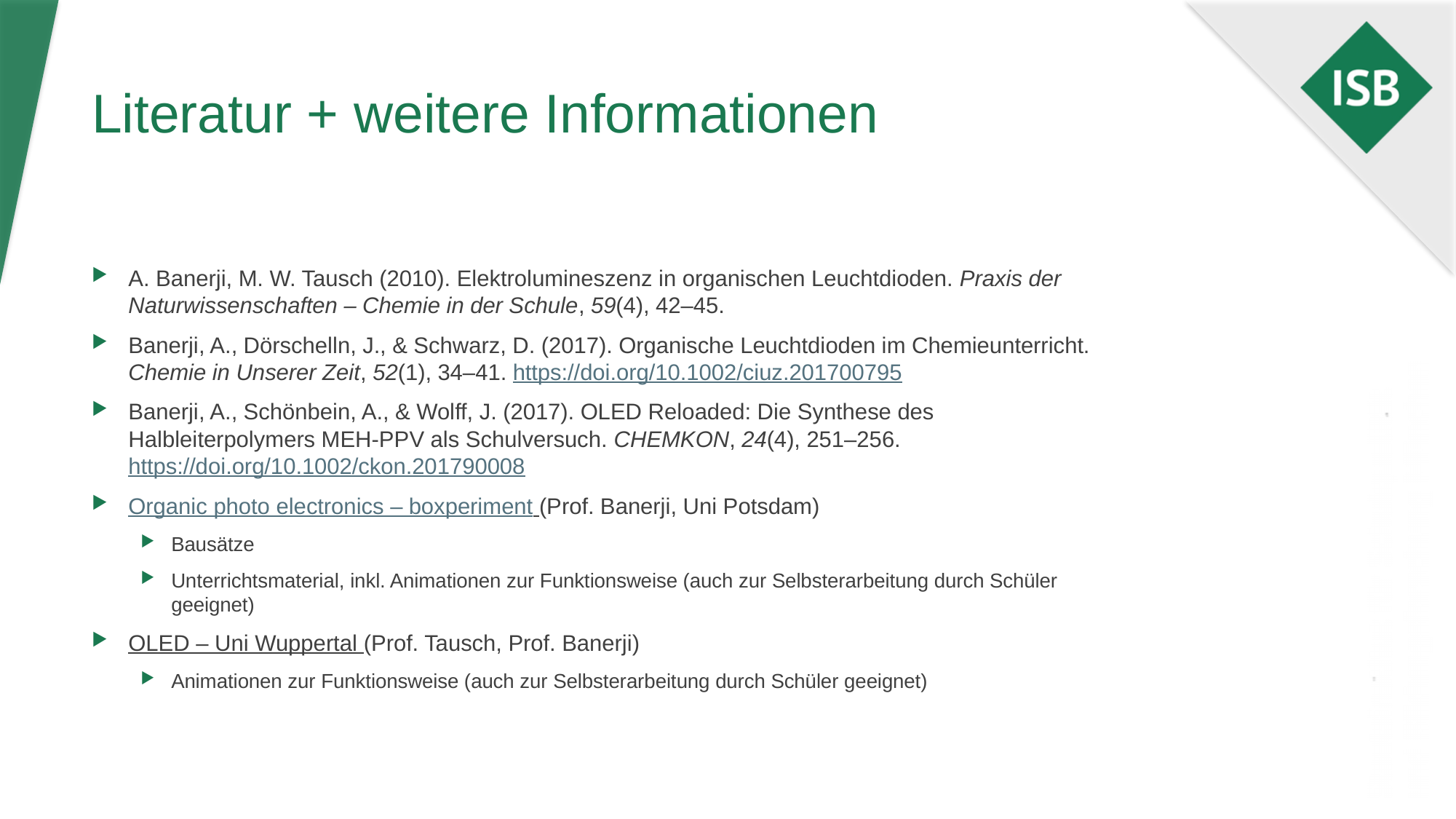

# Literatur + weitere Informationen
A. Banerji, M. W. Tausch (2010). Elektrolumineszenz in organischen Leuchtdioden. Praxis der Naturwissenschaften – Chemie in der Schule, 59(4), 42–45.
Banerji, A., Dörschelln, J., & Schwarz, D. (2017). Organische Leuchtdioden im Chemieunterricht. Chemie in Unserer Zeit, 52(1), 34–41. https://doi.org/10.1002/ciuz.201700795
Banerji, A., Schönbein, A., & Wolff, J. (2017). OLED Reloaded: Die Synthese des Halbleiterpolymers MEH-PPV als Schulversuch. CHEMKON, 24(4), 251–256. https://doi.org/10.1002/ckon.201790008
Organic photo electronics – boxperiment (Prof. Banerji, Uni Potsdam)
Bausätze
Unterrichtsmaterial, inkl. Animationen zur Funktionsweise (auch zur Selbsterarbeitung durch Schüler geeignet)
OLED – Uni Wuppertal (Prof. Tausch, Prof. Banerji)
Animationen zur Funktionsweise (auch zur Selbsterarbeitung durch Schüler geeignet)